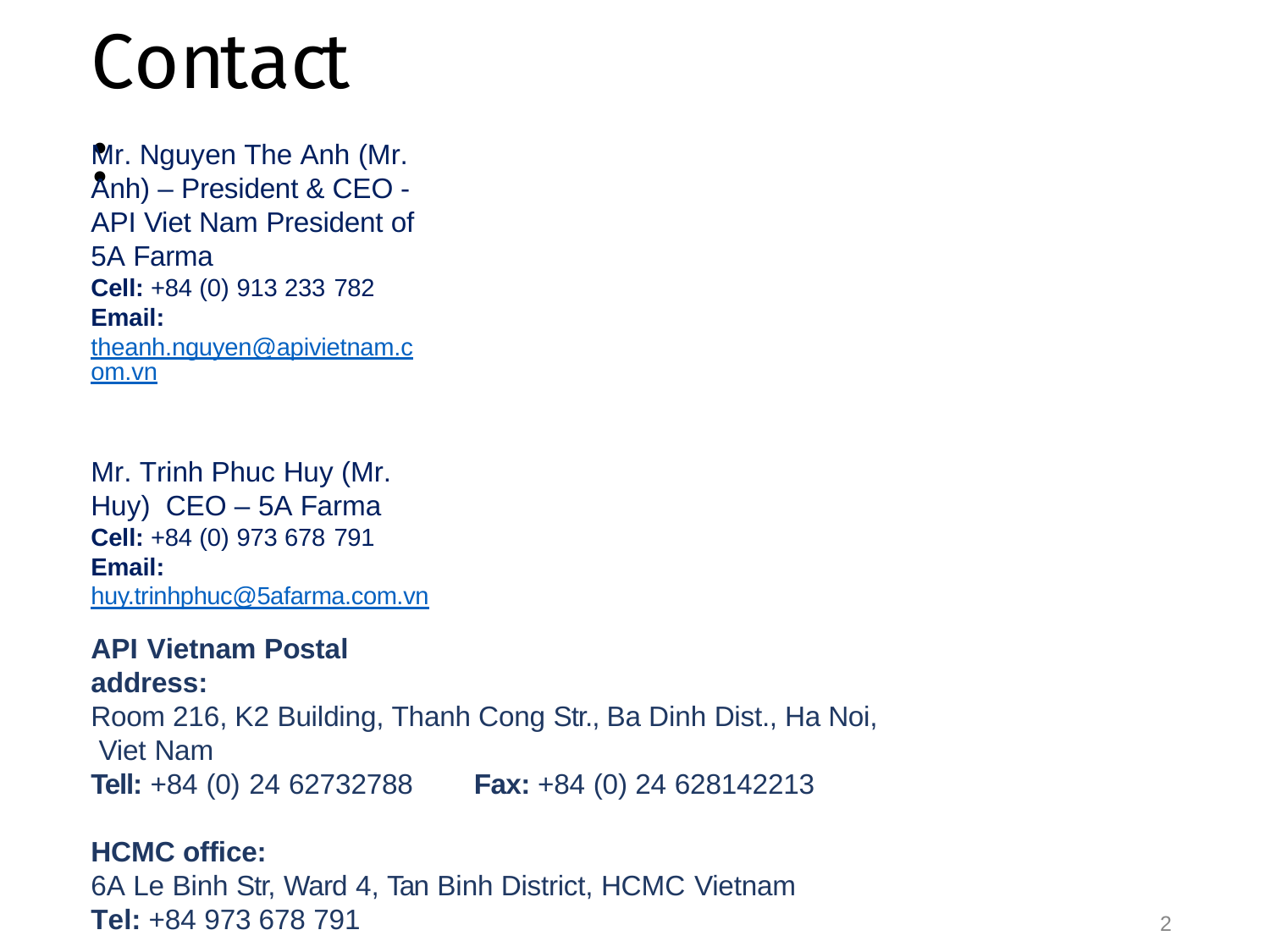

# Contact:
Mr. Nguyen The Anh (Mr.  Anh) – President & CEO -  API Viet Nam President of  5A Farma
Cell: +84 (0) 913 233 782
Email:
theanh.nguyen@apivietnam.com.vn

Mr. Trinh Phuc Huy (Mr. Huy)  CEO – 5A Farma
Cell: +84 (0) 973 678 791
Email: huy.trinhphuc@5afarma.com.vn
API Vietnam Postal address:
Room 216, K2 Building, Thanh Cong Str., Ba Dinh Dist., Ha Noi,  Viet Nam
Tell: +84 (0) 24 62732788	Fax: +84 (0) 24 628142213

HCMC office:
6A Le Binh Str, Ward 4, Tan Binh District, HCMC Vietnam
Tel: +84 973 678 791
2